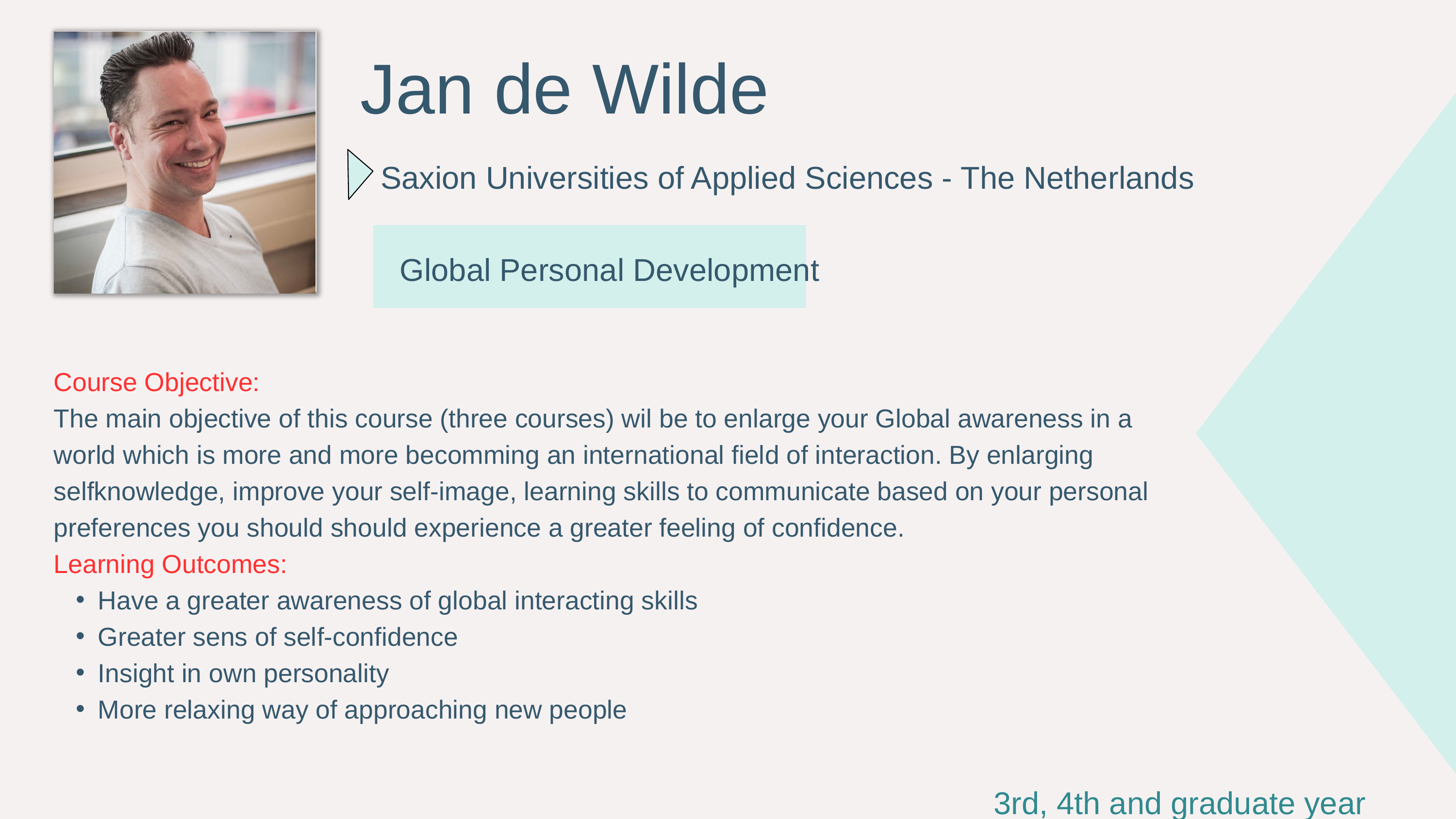

Jan de Wilde

Saxion Universities of Applied Sciences - The Netherlands

Global Personal Development
Course Objective:
The main objective of this course (three courses) wil be to enlarge your Global awareness in a world which is more and more becomming an international field of interaction. By enlarging selfknowledge, improve your self-image, learning skills to communicate based on your personal preferences you should should experience a greater feeling of confidence.
Learning Outcomes:
Have a greater awareness of global interacting skills
Greater sens of self-confidence
Insight in own personality
More relaxing way of approaching new people

 3rd, 4th and graduate year students